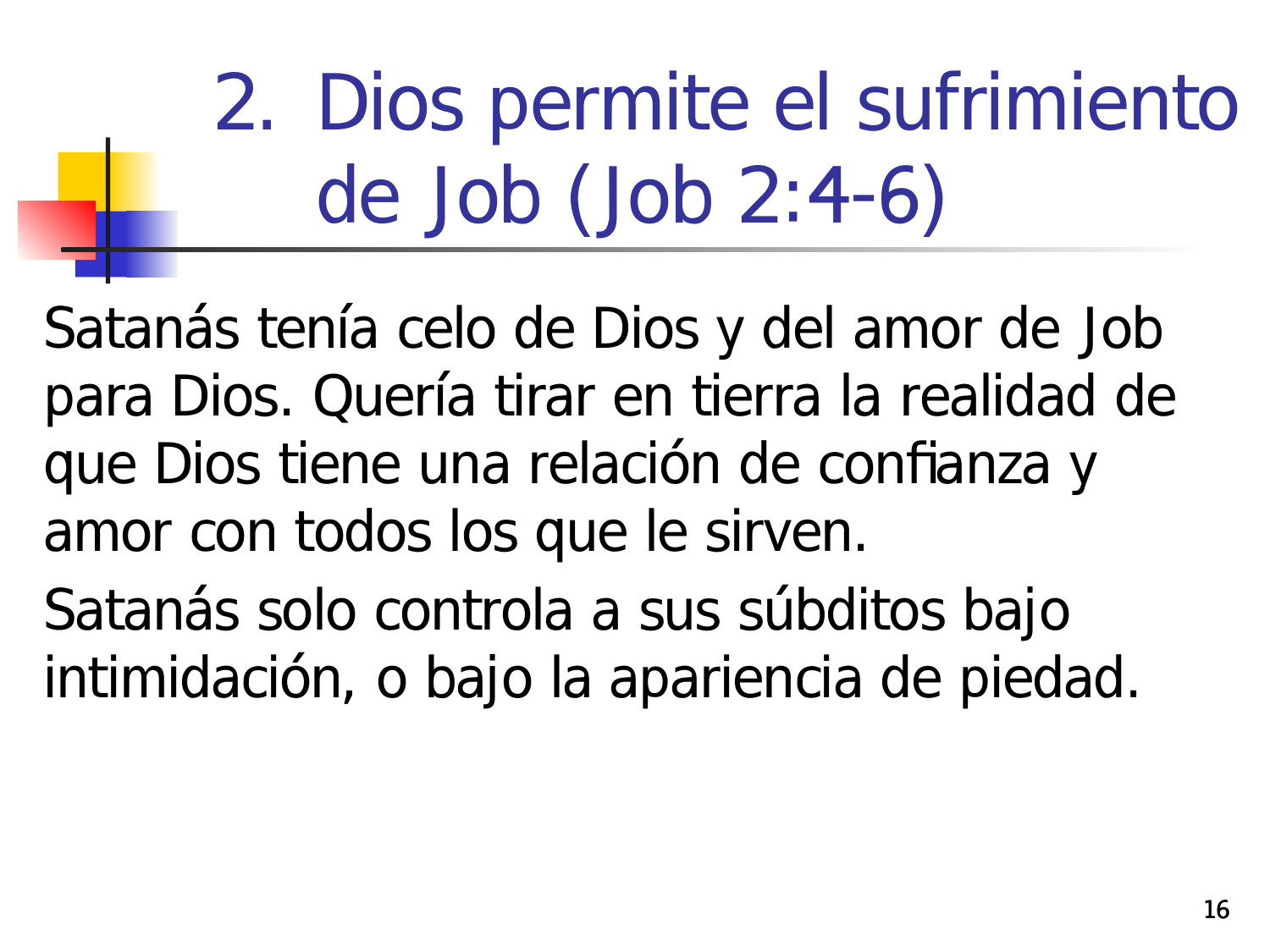

# Dios permite el sufrimiento de Job (Job 2:4-6)
Satanás tenía celo de Dios y del amor de Job para Dios. Quería tirar en tierra la realidad de que Dios tiene una relación de confianza y amor con todos los que le sirven.
Satanás solo controla a sus súbditos bajo intimidación, o bajo la apariencia de piedad.

16
16